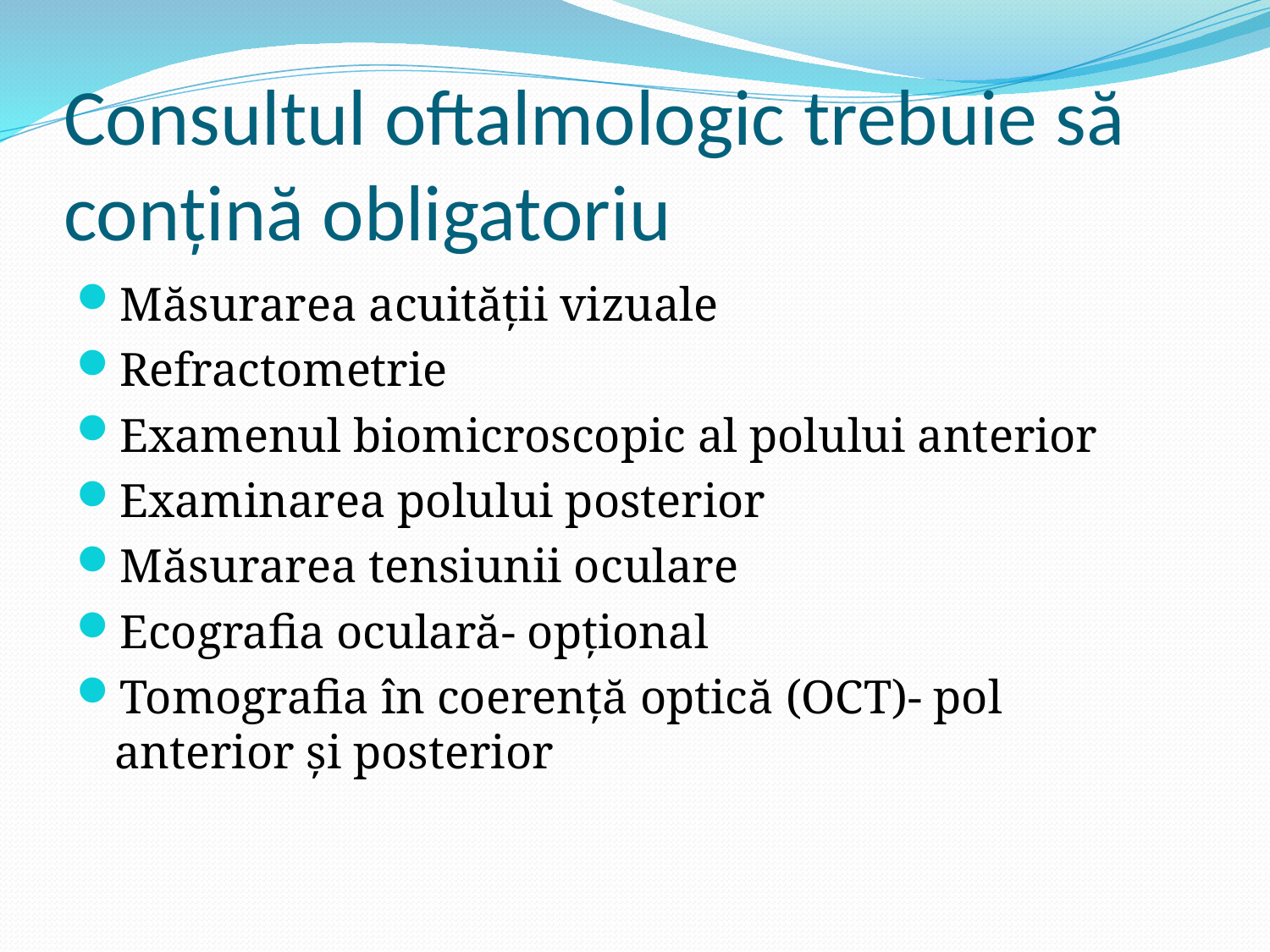

# Consultul oftalmologic trebuie să conțină obligatoriu
Măsurarea acuității vizuale
Refractometrie
Examenul biomicroscopic al polului anterior
Examinarea polului posterior
Măsurarea tensiunii oculare
Ecografia oculară- opțional
Tomografia în coerență optică (OCT)- pol anterior și posterior